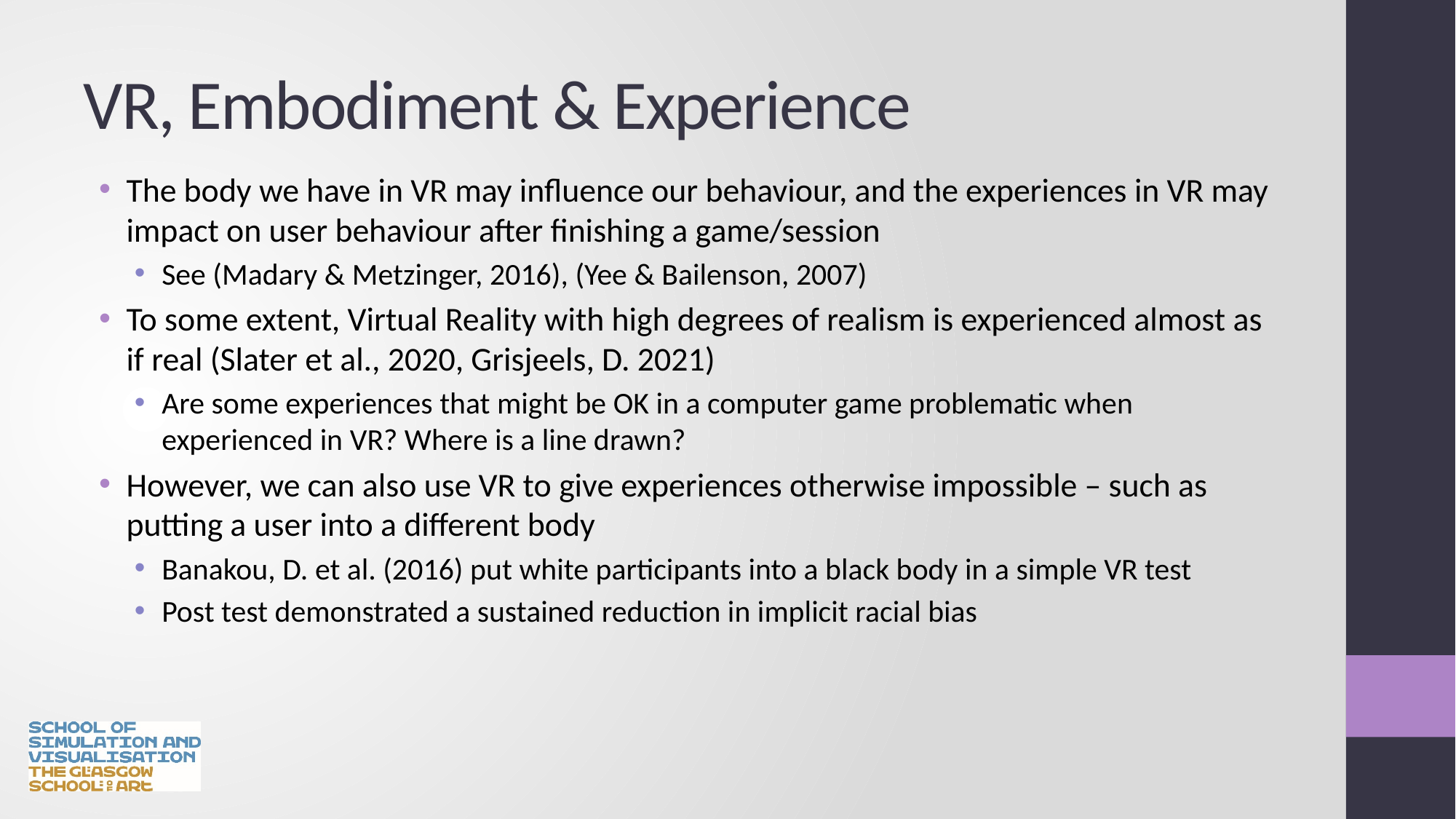

# VR, Embodiment & Experience
The body we have in VR may influence our behaviour, and the experiences in VR may impact on user behaviour after finishing a game/session
See (Madary & Metzinger, 2016), (Yee & Bailenson, 2007)
To some extent, Virtual Reality with high degrees of realism is experienced almost as if real (Slater et al., 2020, Grisjeels, D. 2021)
Are some experiences that might be OK in a computer game problematic when experienced in VR? Where is a line drawn?
However, we can also use VR to give experiences otherwise impossible – such as putting a user into a different body
Banakou, D. et al. (2016) put white participants into a black body in a simple VR test
Post test demonstrated a sustained reduction in implicit racial bias